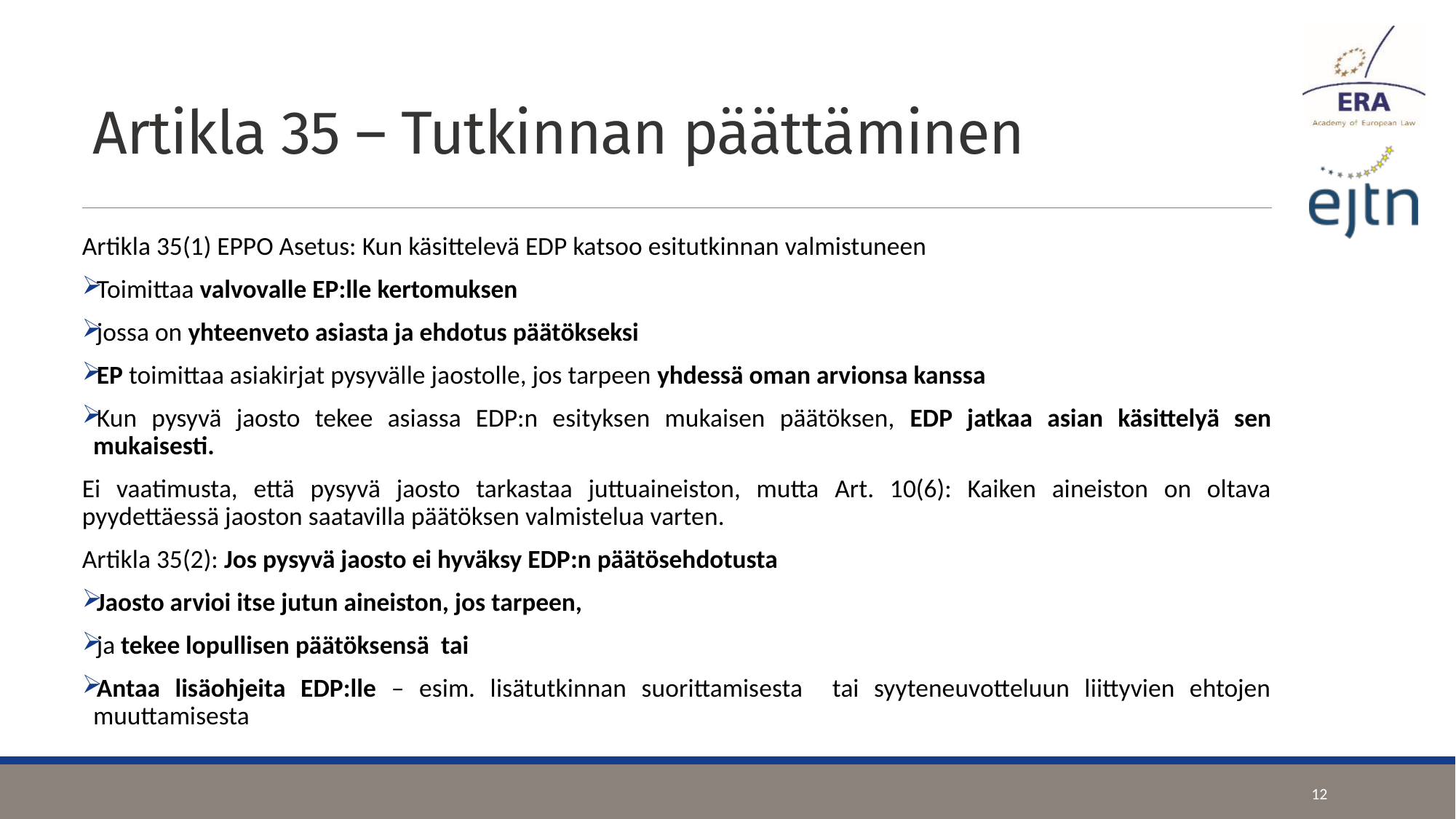

# Artikla 35 – Tutkinnan päättäminen
Artikla 35(1) EPPO Asetus: Kun käsittelevä EDP katsoo esitutkinnan valmistuneen
Toimittaa valvovalle EP:lle kertomuksen
jossa on yhteenveto asiasta ja ehdotus päätökseksi
EP toimittaa asiakirjat pysyvälle jaostolle, jos tarpeen yhdessä oman arvionsa kanssa
Kun pysyvä jaosto tekee asiassa EDP:n esityksen mukaisen päätöksen, EDP jatkaa asian käsittelyä sen mukaisesti.
Ei vaatimusta, että pysyvä jaosto tarkastaa juttuaineiston, mutta Art. 10(6): Kaiken aineiston on oltava pyydettäessä jaoston saatavilla päätöksen valmistelua varten.
Artikla 35(2): Jos pysyvä jaosto ei hyväksy EDP:n päätösehdotusta
Jaosto arvioi itse jutun aineiston, jos tarpeen,
ja tekee lopullisen päätöksensä  tai
Antaa lisäohjeita EDP:lle – esim. lisätutkinnan suorittamisesta  tai syyteneuvotteluun liittyvien ehtojen muuttamisesta

12